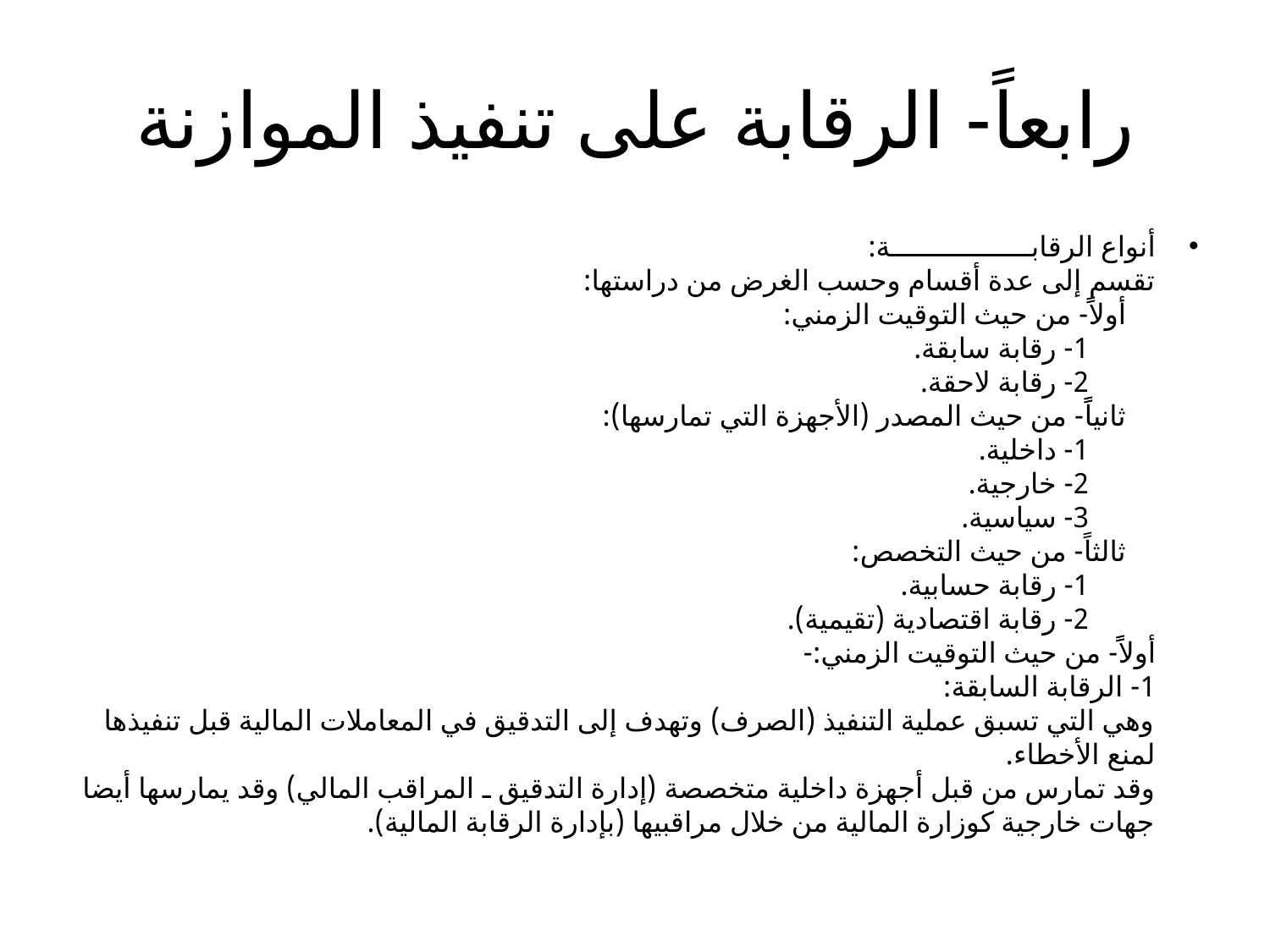

# رابعاً- الرقابة على تنفيذ الموازنة
أنواع الرقابـــــــــــــــــة:
تقسم إلى عدة أقسام وحسب الغرض من دراستها:
    أولاًً- من حيث التوقيت الزمني:
         1- رقابة سابقة.
         2- رقابة لاحقة.
    ثانياًً- من حيث المصدر (الأجهزة التي تمارسها):
         1- داخلية.
         2- خارجية.
         3- سياسية.
    ثالثاً- من حيث التخصص:
         1- رقابة حسابية.
         2- رقابة اقتصادية (تقيمية).
أولاًً- من حيث التوقيت الزمني:-
1- الرقابة السابقة:
وهي التي تسبق عملية التنفيذ (الصرف) وتهدف إلى التدقيق في المعاملات المالية قبل تنفيذها لمنع الأخطاء.
وقد تمارس من قبل أجهزة داخلية متخصصة (إدارة التدقيق ـ المراقب المالي) وقد يمارسها أيضا جهات خارجية كوزارة المالية من خلال مراقبيها (بإدارة الرقابة المالية).